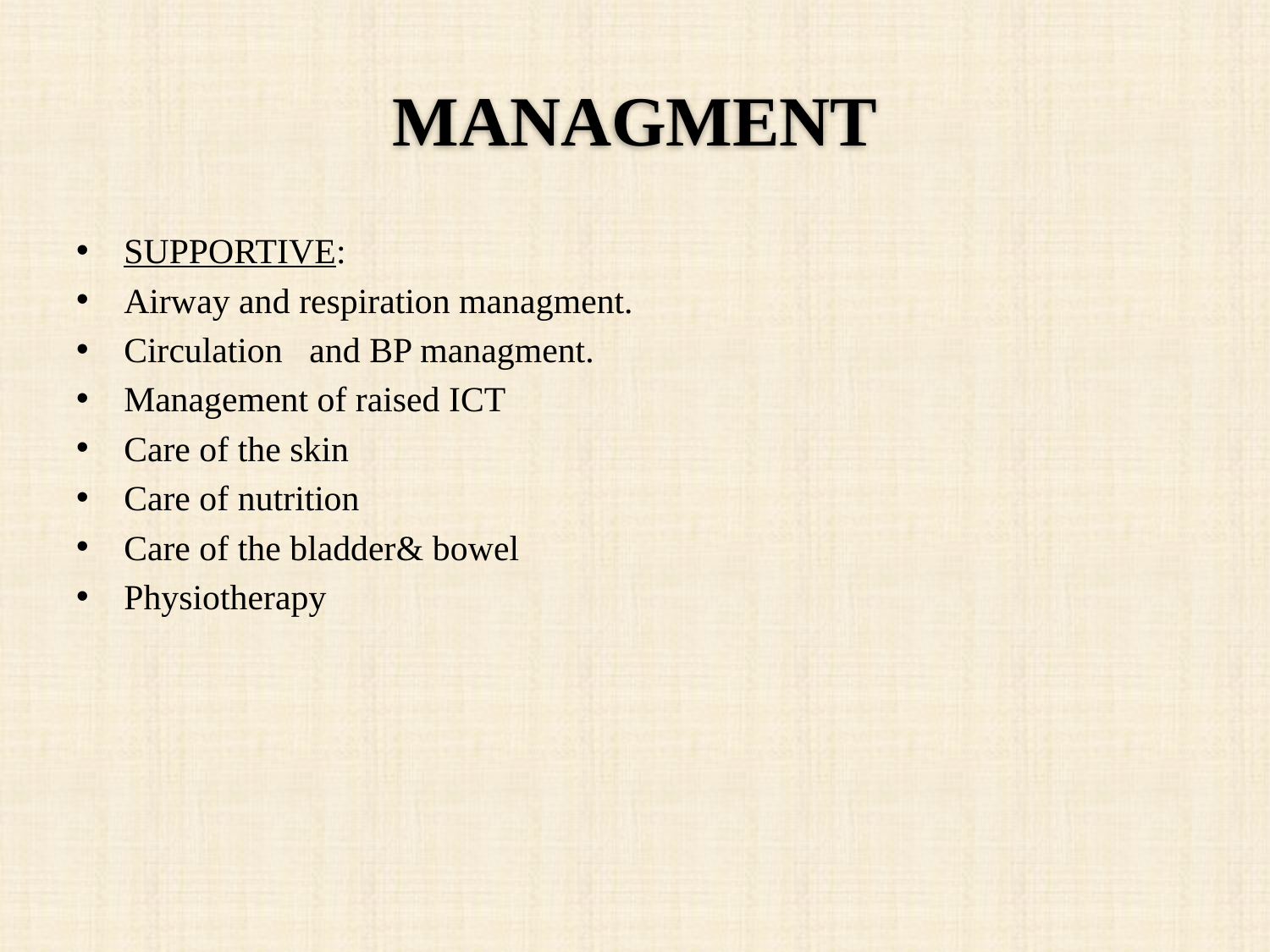

# MANAGMENT
SUPPORTIVE:
Airway and respiration managment.
Circulation   and BP managment.
Management of raised ICT
Care of the skin
Care of nutrition
Care of the bladder& bowel
Physiotherapy